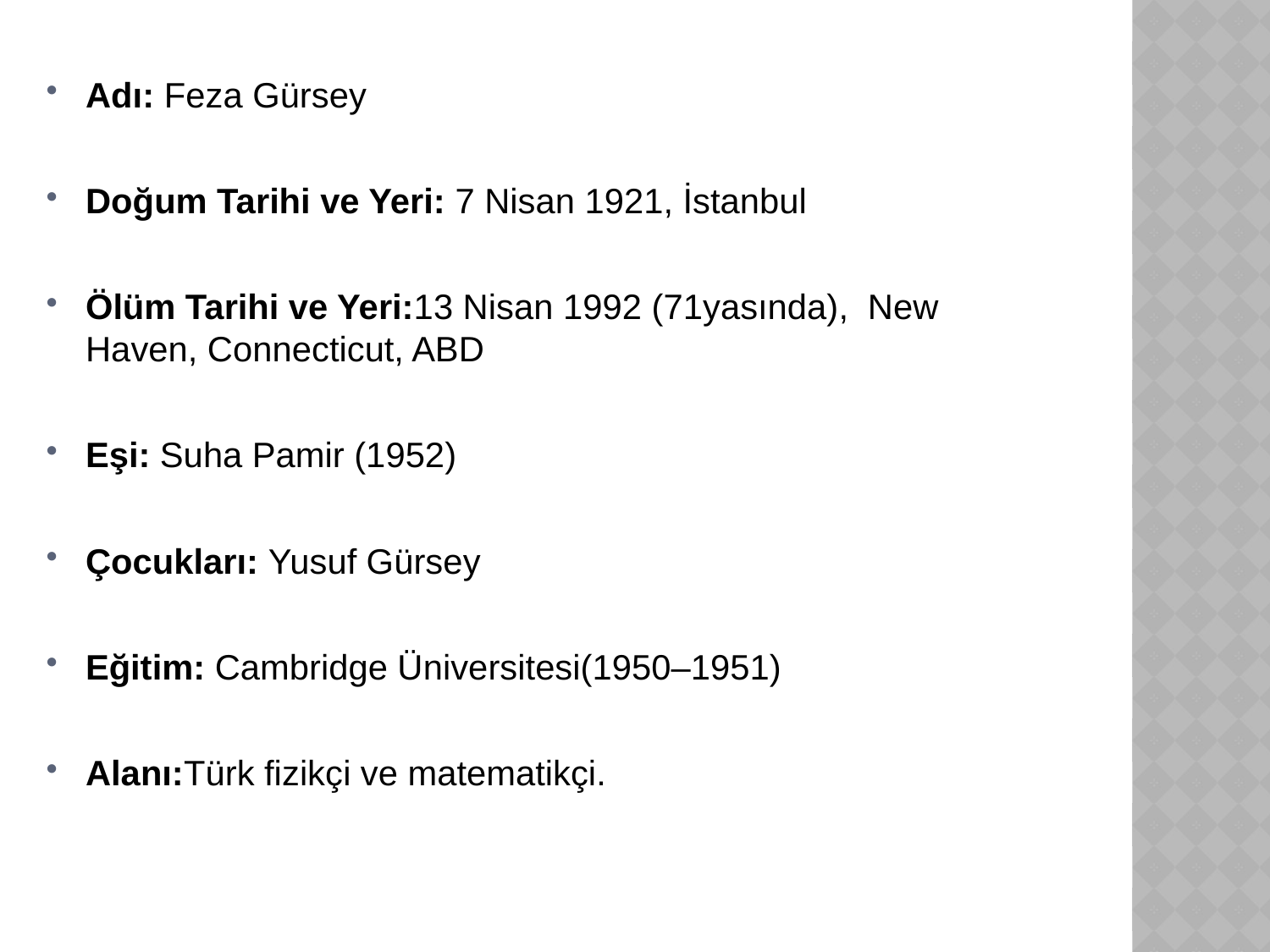

Adı: Feza Gürsey

Doğum Tarihi ve Yeri: 7 Nisan 1921, İstanbul

Ölüm Tarihi ve Yeri:13 Nisan 1992 (71yasında),  New Haven, Connecticut, ABD

Eşi: Suha Pamir (1952)

Çocukları: Yusuf Gürsey

Eğitim: Cambridge Üniversitesi(1950–1951)

Alanı:Türk fizikçi ve matematikçi.